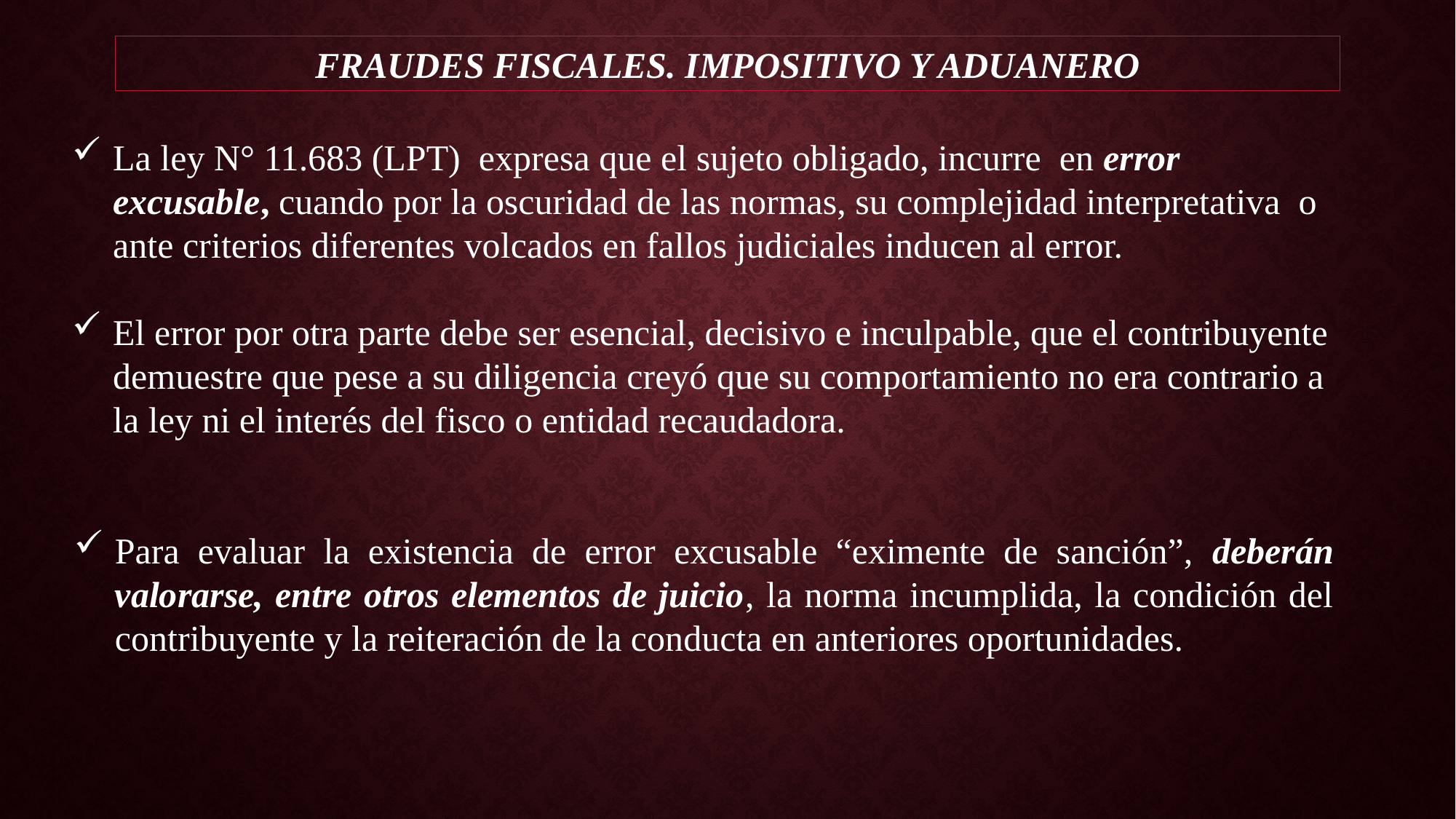

FRAUDES FISCALES. IMPOSITIVO Y ADUANERO
La ley N° 11.683 (LPT)  expresa que el sujeto obligado, incurre  en error excusable, cuando por la oscuridad de las normas, su complejidad interpretativa  o ante criterios diferentes volcados en fallos judiciales inducen al error.

El error por otra parte debe ser esencial, decisivo e inculpable, que el contribuyente demuestre que pese a su diligencia creyó que su comportamiento no era contrario a la ley ni el interés del fisco o entidad recaudadora.

Para evaluar la existencia de error excusable “eximente de sanción”, deberán valorarse, entre otros elementos de juicio, la norma incumplida, la condición del contribuyente y la reiteración de la conducta en anteriores oportunidades.